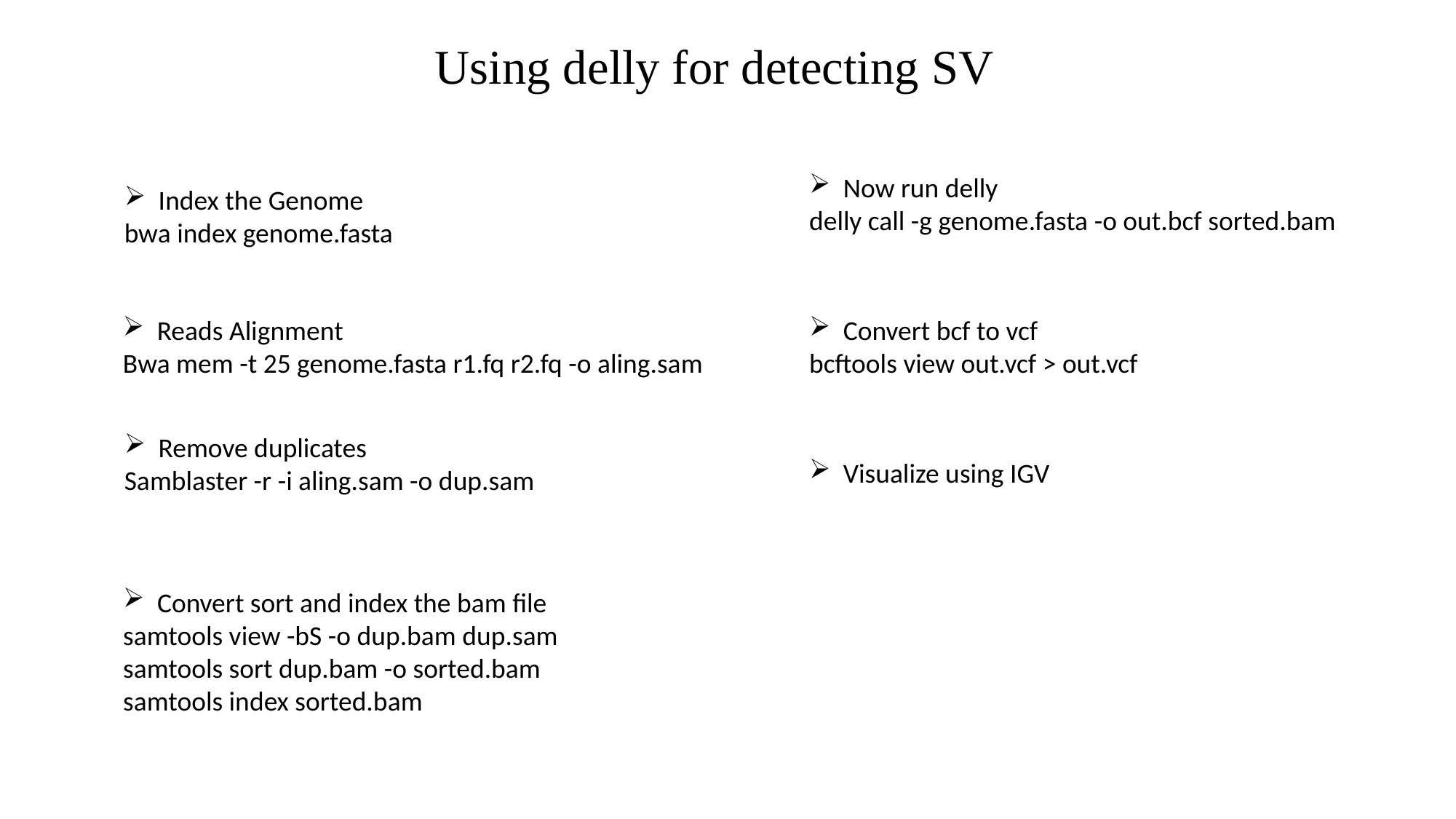

Using delly for detecting SV
Now run delly
delly call -g genome.fasta -o out.bcf sorted.bam
Index the Genome
bwa index genome.fasta
Convert bcf to vcf
bcftools view out.vcf > out.vcf
Reads Alignment
Bwa mem -t 25 genome.fasta r1.fq r2.fq -o aling.sam
Remove duplicates
Samblaster -r -i aling.sam -o dup.sam
Visualize using IGV
Convert sort and index the bam file
samtools view -bS -o dup.bam dup.sam
samtools sort dup.bam -o sorted.bam
samtools index sorted.bam